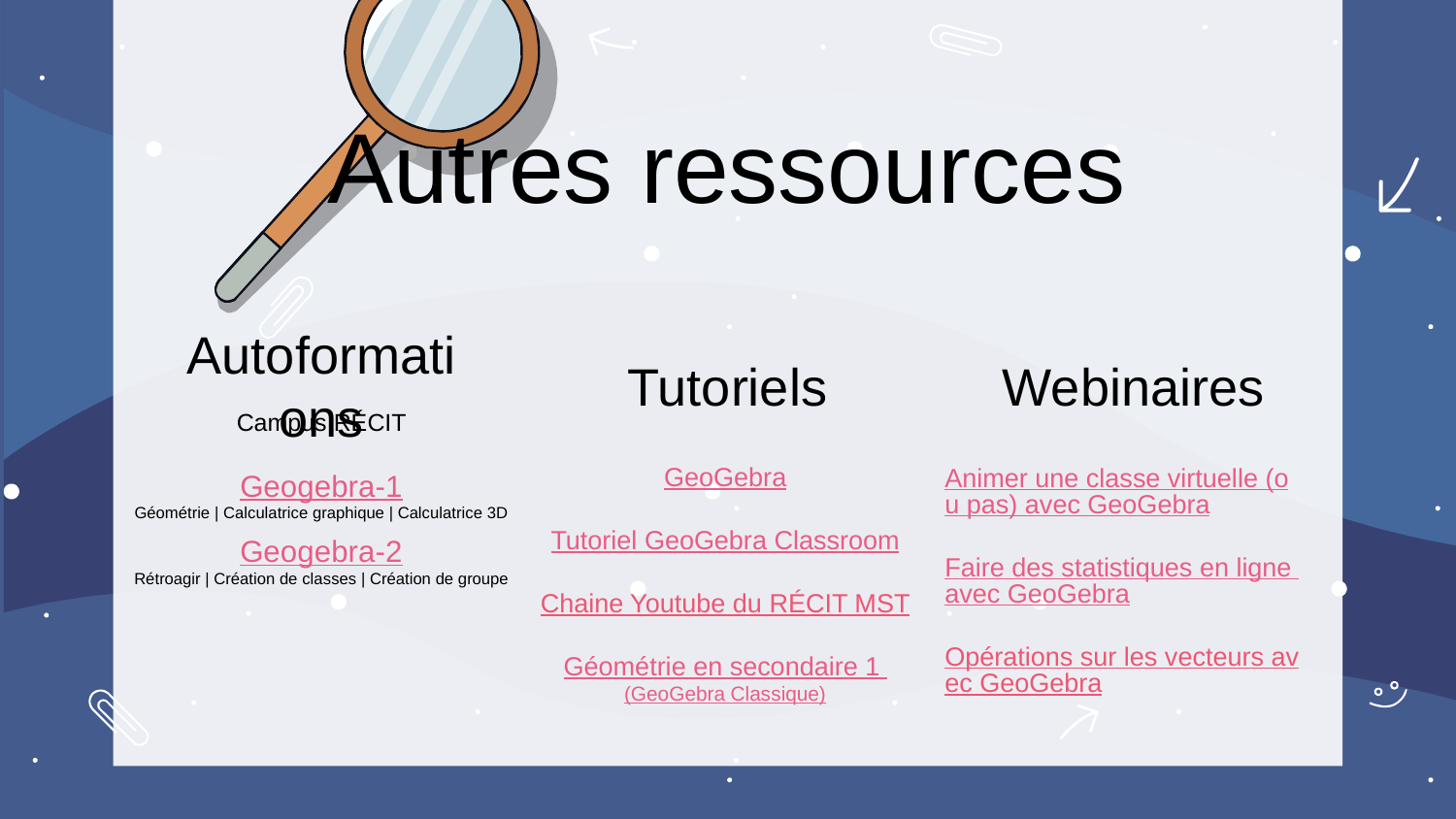

# Autres ressources
Autoformations
Tutoriels
Webinaires
Campus RÉCIT
GeoGebra

Tutoriel GeoGebra Classroom

Chaine Youtube du RÉCIT MST

Géométrie en secondaire 1 (GeoGebra Classique)
Animer une classe virtuelle (ou pas) avec GeoGebra

Faire des statistiques en ligne avec GeoGebra

Opérations sur les vecteurs avec GeoGebra
Geogebra-1
Géométrie | Calculatrice graphique | Calculatrice 3D
Geogebra-2
Rétroagir | Création de classes | Création de groupe